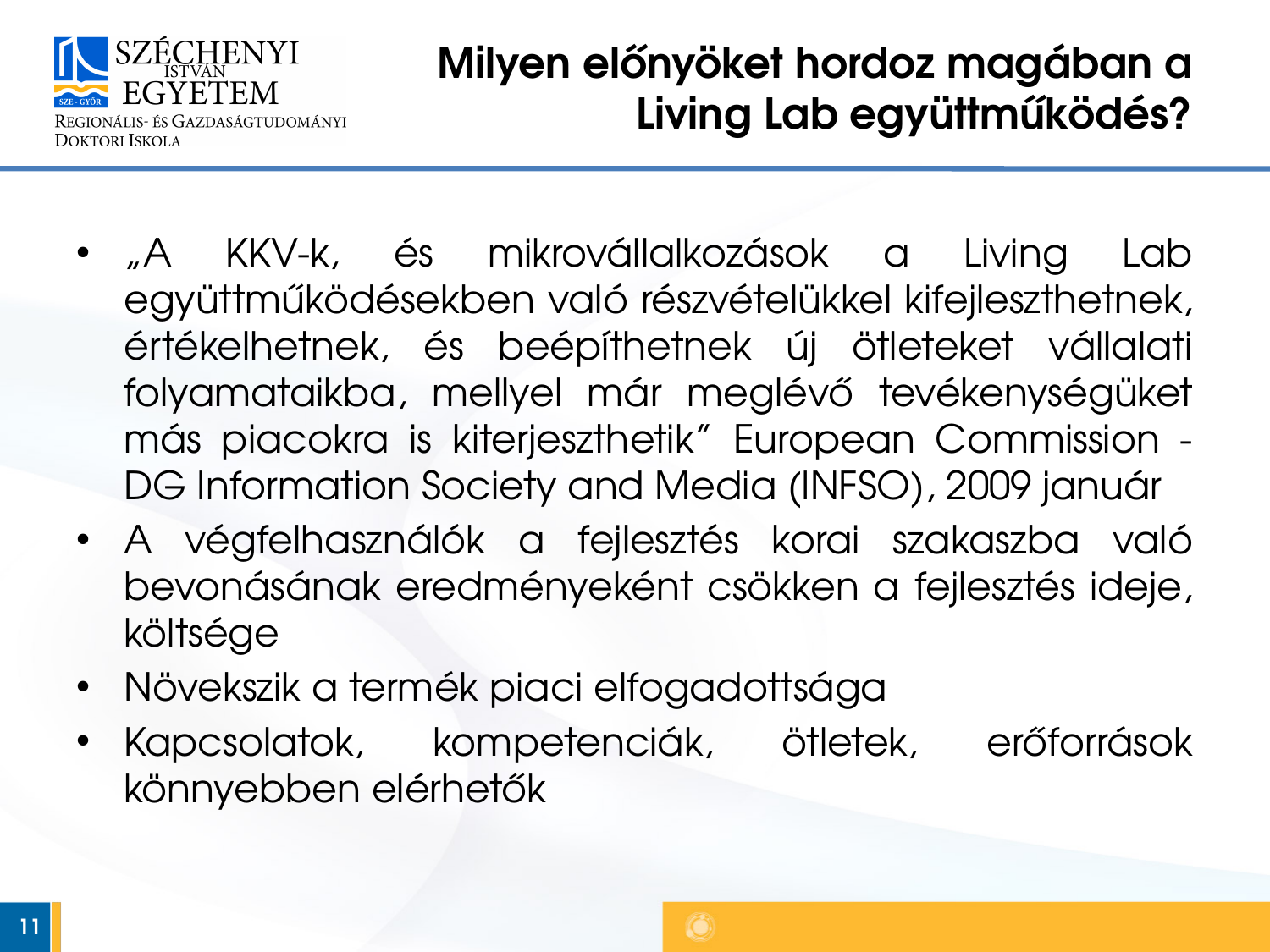

# Milyen előnyöket hordoz magában a Living Lab együttműködés?
„A KKV-k, és mikrovállalkozások a Living Lab együttműködésekben való részvételükkel kifejleszthetnek, értékelhetnek, és beépíthetnek új ötleteket vállalati folyamataikba, mellyel már meglévő tevékenységüket más piacokra is kiterjeszthetik” European Commission - DG Information Society and Media (INFSO), 2009 január
A végfelhasználók a fejlesztés korai szakaszba való bevonásának eredményeként csökken a fejlesztés ideje, költsége
Növekszik a termék piaci elfogadottsága
Kapcsolatok, kompetenciák, ötletek, erőforrások könnyebben elérhetők
11